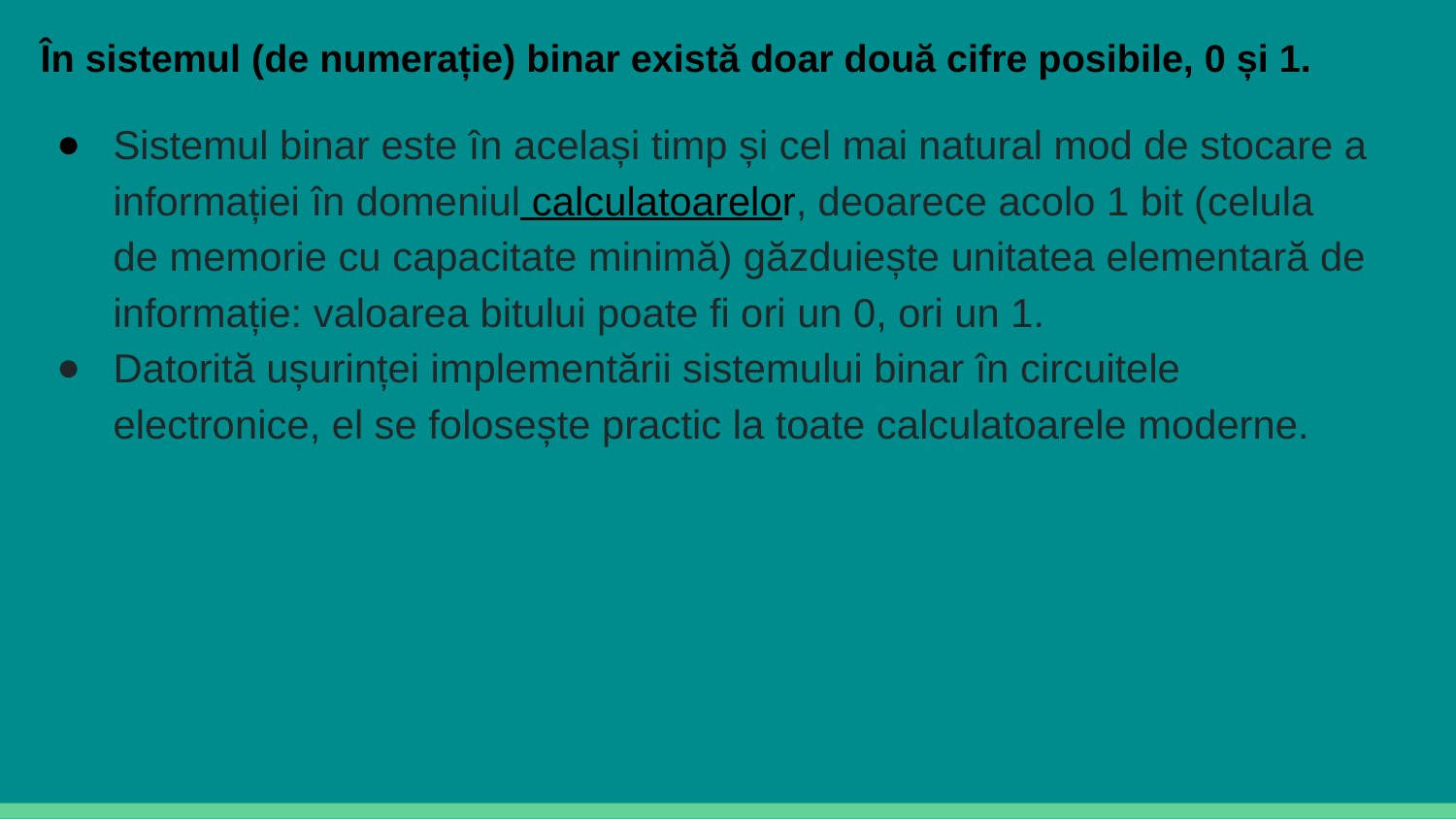

În sistemul (de numerație) binar există doar două cifre posibile, 0 și 1.
Sistemul binar este în același timp și cel mai natural mod de stocare a informației în domeniul calculatoarelor, deoarece acolo 1 bit (celula de memorie cu capacitate minimă) găzduiește unitatea elementară de informație: valoarea bitului poate fi ori un 0, ori un 1.
Datorită ușurinței implementării sistemului binar în circuitele electronice, el se folosește practic la toate calculatoarele moderne.